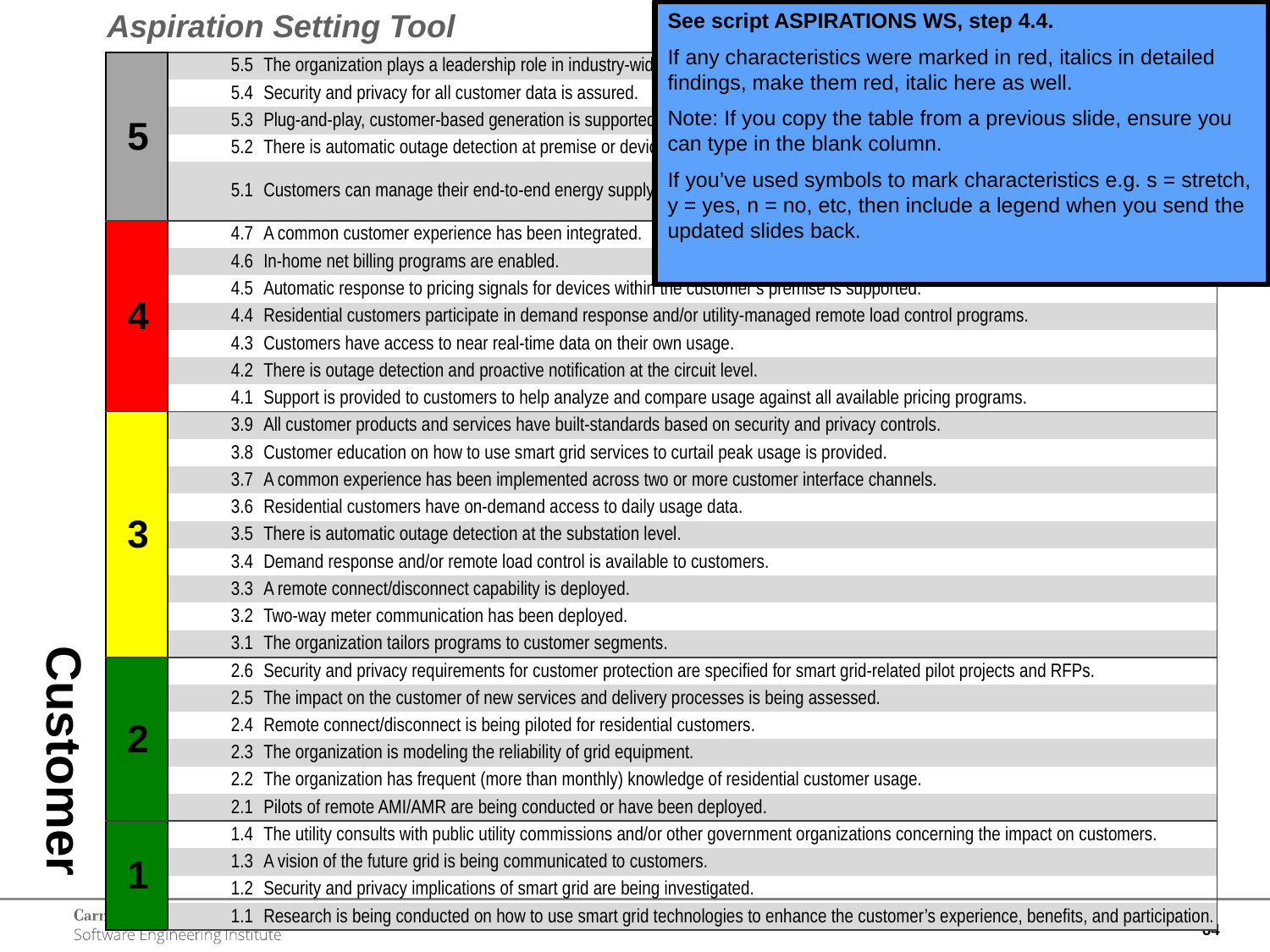

Aspiration Setting Tool
See script ASPIRATIONS WS, step 4.4.
If any characteristics were marked in red, italics in detailed findings, make them red, italic here as well.
Note: If you copy the table from a previous slide, ensure you can type in the blank column.
If you’ve used symbols to mark characteristics e.g. s = stretch, y = yes, n = no, etc, then include a legend when you send the updated slides back.
| 5 |  | 5.5 The organization plays a leadership role in industry-wide information sharing and standards development efforts for smart grid. |
| --- | --- | --- |
|  |  | 5.4 Security and privacy for all customer data is assured. |
|  |  | 5.3 Plug-and-play, customer-based generation is supported. |
|  |  | 5.2 There is automatic outage detection at premise or device level. |
|  |  | 5.1 Customers can manage their end-to-end energy supply and usage levels. |
| 4 |  | 4.7 A common customer experience has been integrated. |
|  |  | 4.6 In-home net billing programs are enabled. |
|  |  | 4.5 Automatic response to pricing signals for devices within the customer’s premise is supported. |
|  |  | 4.4 Residential customers participate in demand response and/or utility-managed remote load control programs. |
|  |  | 4.3 Customers have access to near real-time data on their own usage. |
|  |  | 4.2 There is outage detection and proactive notification at the circuit level. |
|  |  | 4.1 Support is provided to customers to help analyze and compare usage against all available pricing programs. |
| 3 |  | 3.9 All customer products and services have built-standards based on security and privacy controls. |
|  |  | 3.8 Customer education on how to use smart grid services to curtail peak usage is provided. |
|  |  | 3.7 A common experience has been implemented across two or more customer interface channels. |
|  |  | 3.6 Residential customers have on-demand access to daily usage data. |
|  |  | 3.5 There is automatic outage detection at the substation level. |
|  |  | 3.4 Demand response and/or remote load control is available to customers. |
|  |  | 3.3 A remote connect/disconnect capability is deployed. |
|  |  | 3.2 Two-way meter communication has been deployed. |
|  |  | 3.1 The organization tailors programs to customer segments. |
| 2 |  | 2.6 Security and privacy requirements for customer protection are specified for smart grid-related pilot projects and RFPs. |
|  |  | 2.5 The impact on the customer of new services and delivery processes is being assessed. |
|  |  | 2.4 Remote connect/disconnect is being piloted for residential customers. |
|  |  | 2.3 The organization is modeling the reliability of grid equipment. |
|  |  | 2.2 The organization has frequent (more than monthly) knowledge of residential customer usage. |
|  |  | 2.1 Pilots of remote AMI/AMR are being conducted or have been deployed. |
| 1 |  | 1.4 The utility consults with public utility commissions and/or other government organizations concerning the impact on customers. |
|  |  | 1.3 A vision of the future grid is being communicated to customers. |
|  |  | 1.2 Security and privacy implications of smart grid are being investigated. |
|  |  | 1.1 Research is being conducted on how to use smart grid technologies to enhance the customer’s experience, benefits, and participation. |
# Customer